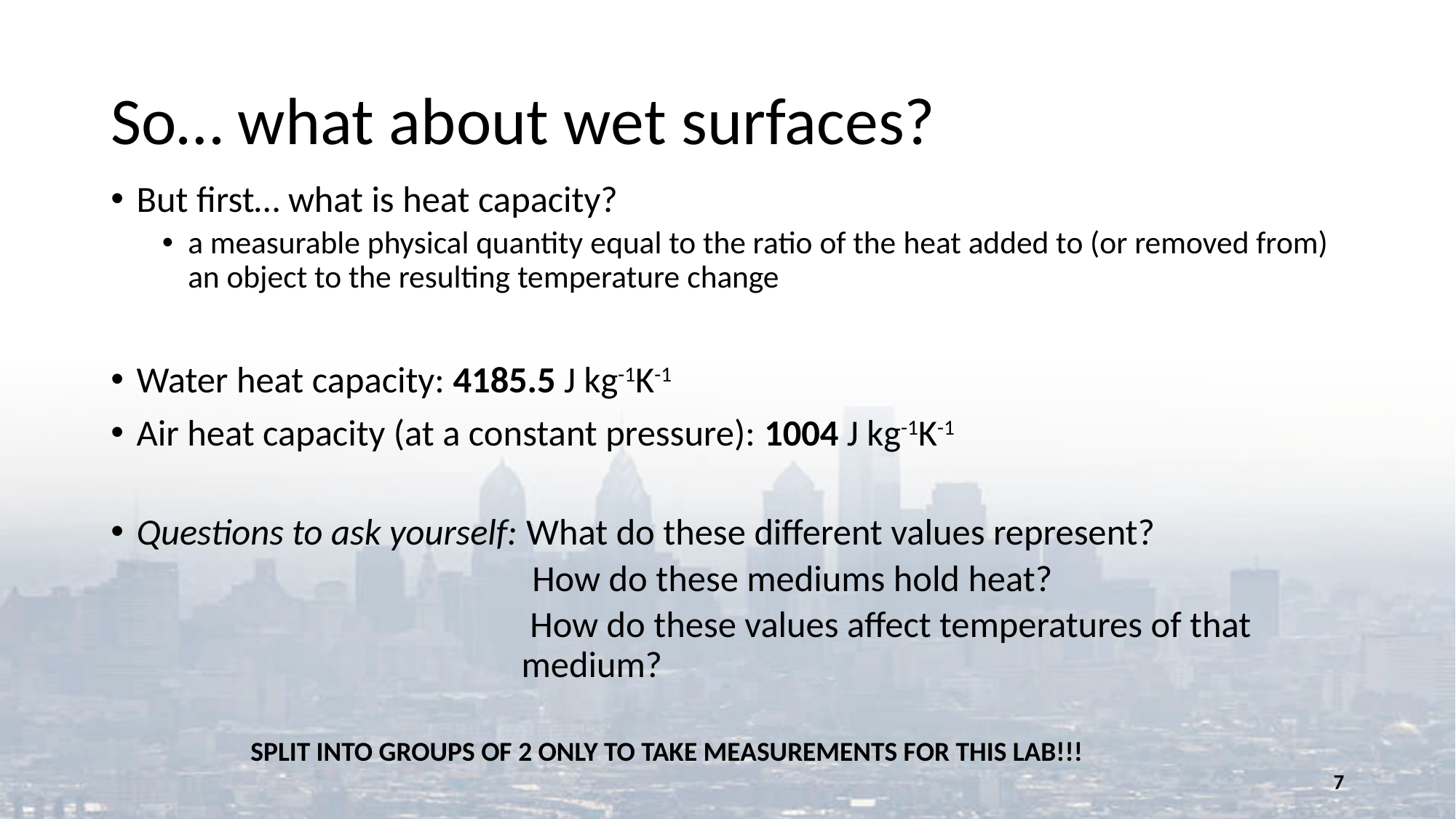

# So… what about wet surfaces?
But first… what is heat capacity?
a measurable physical quantity equal to the ratio of the heat added to (or removed from) an object to the resulting temperature change

Water heat capacity: 4185.5 J kg-1K-1
Air heat capacity (at a constant pressure): 1004 J kg-1K-1

Questions to ask yourself: What do these different values represent?
  How do these mediums hold heat?
 How do these values affect temperatures of that      	medium?

SPLIT INTO GROUPS OF 2 ONLY TO TAKE MEASUREMENTS FOR THIS LAB!!!
7